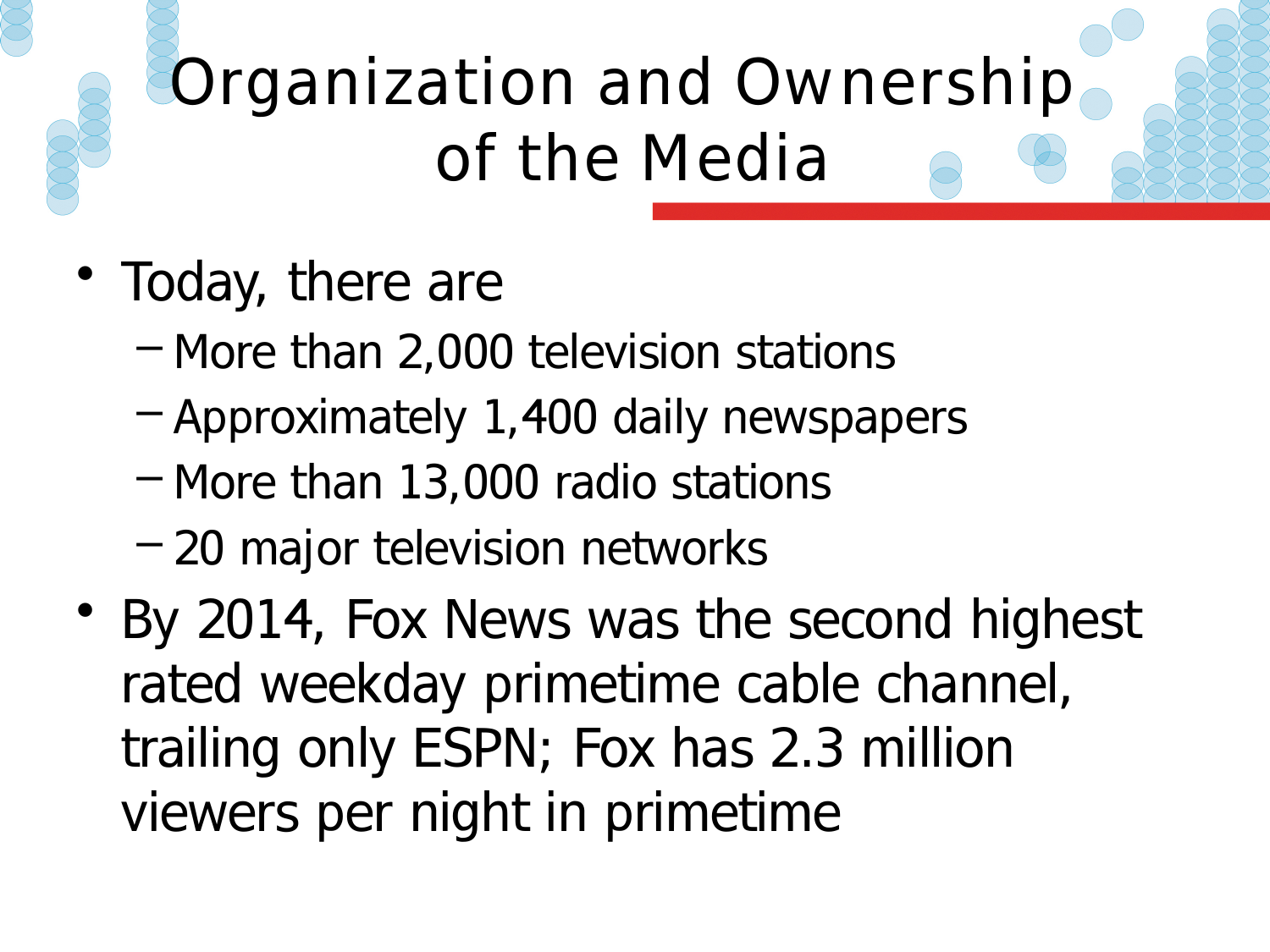

# Organization and Ownership of the Media
Today, there are
More than 2,000 television stations
Approximately 1,400 daily newspapers
More than 13,000 radio stations
20 major television networks
By 2014, Fox News was the second highest rated weekday primetime cable channel, trailing only ESPN; Fox has 2.3 million viewers per night in primetime